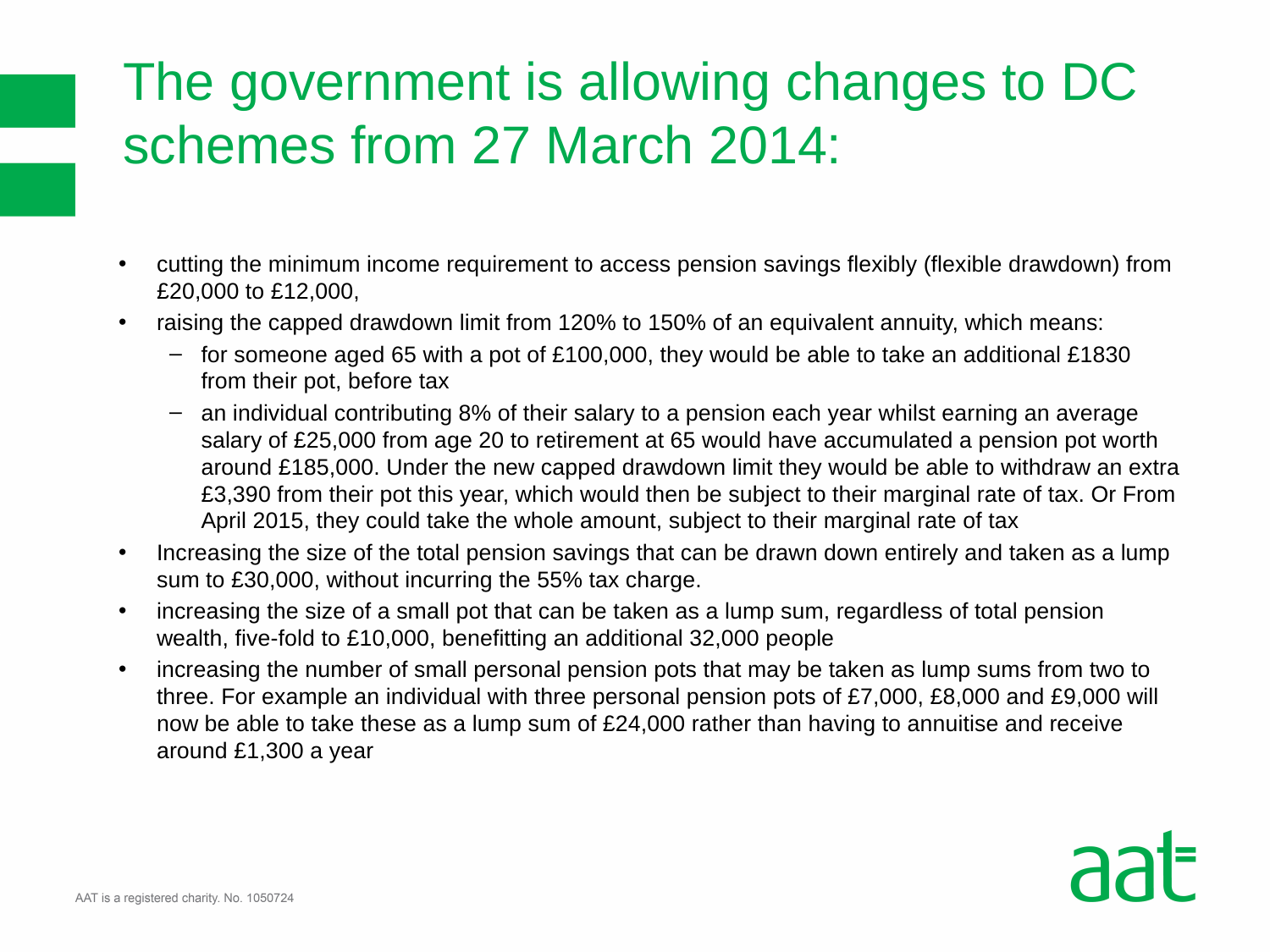

# The government is allowing changes to DC schemes from 27 March 2014:
cutting the minimum income requirement to access pension savings flexibly (flexible drawdown) from £20,000 to £12,000,
raising the capped drawdown limit from 120% to 150% of an equivalent annuity, which means:
for someone aged 65 with a pot of £100,000, they would be able to take an additional £1830 from their pot, before tax
an individual contributing 8% of their salary to a pension each year whilst earning an average salary of £25,000 from age 20 to retirement at 65 would have accumulated a pension pot worth around £185,000. Under the new capped drawdown limit they would be able to withdraw an extra £3,390 from their pot this year, which would then be subject to their marginal rate of tax. Or From April 2015, they could take the whole amount, subject to their marginal rate of tax
Increasing the size of the total pension savings that can be drawn down entirely and taken as a lump sum to £30,000, without incurring the 55% tax charge.
increasing the size of a small pot that can be taken as a lump sum, regardless of total pension wealth, five-fold to £10,000, benefitting an additional 32,000 people
increasing the number of small personal pension pots that may be taken as lump sums from two to three. For example an individual with three personal pension pots of £7,000, £8,000 and £9,000 will now be able to take these as a lump sum of £24,000 rather than having to annuitise and receive around £1,300 a year